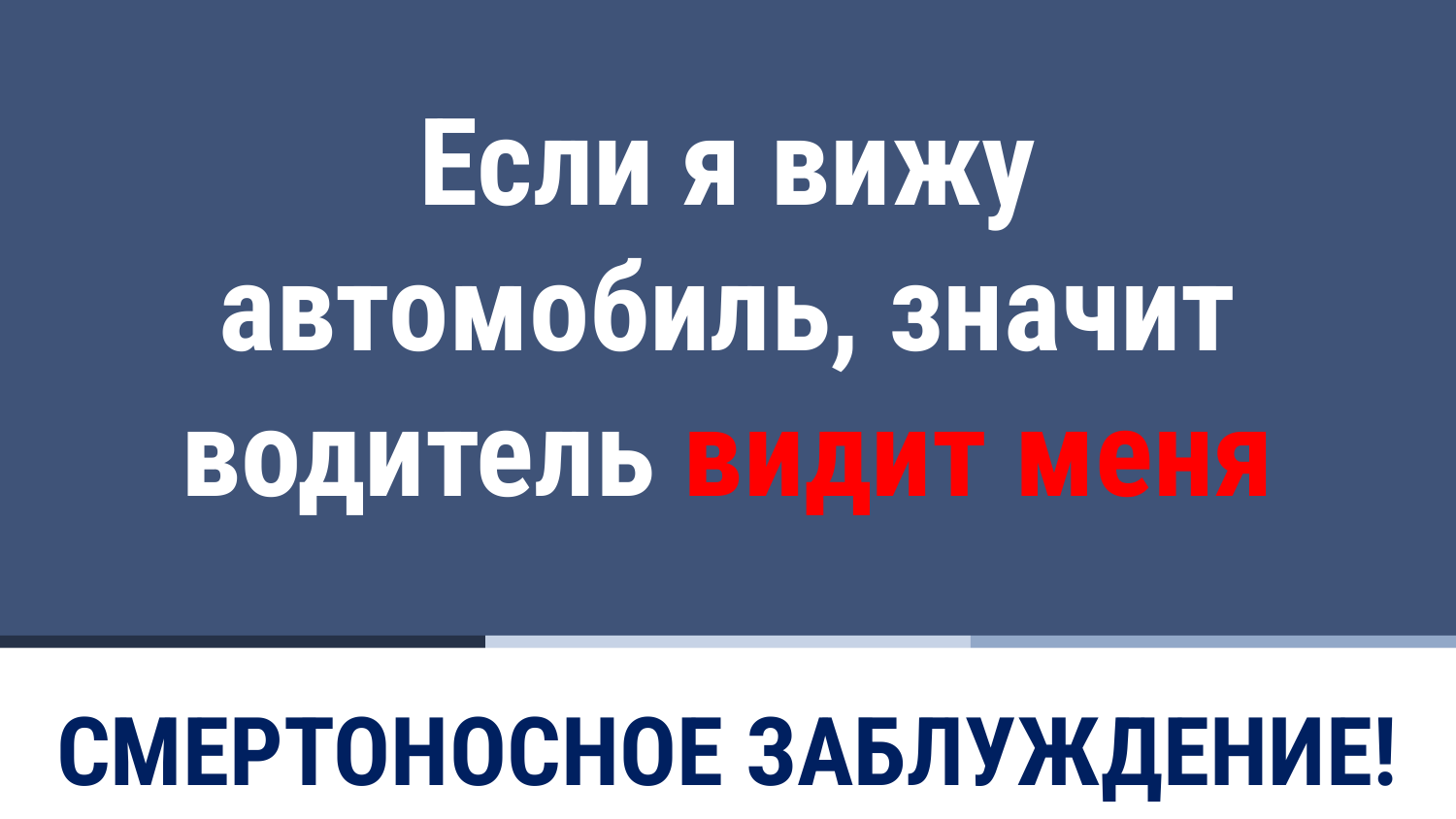

# Если я вижу автомобиль, значит водитель видит меня
СМЕРТОНОСНОЕ ЗАБЛУЖДЕНИЕ!
21